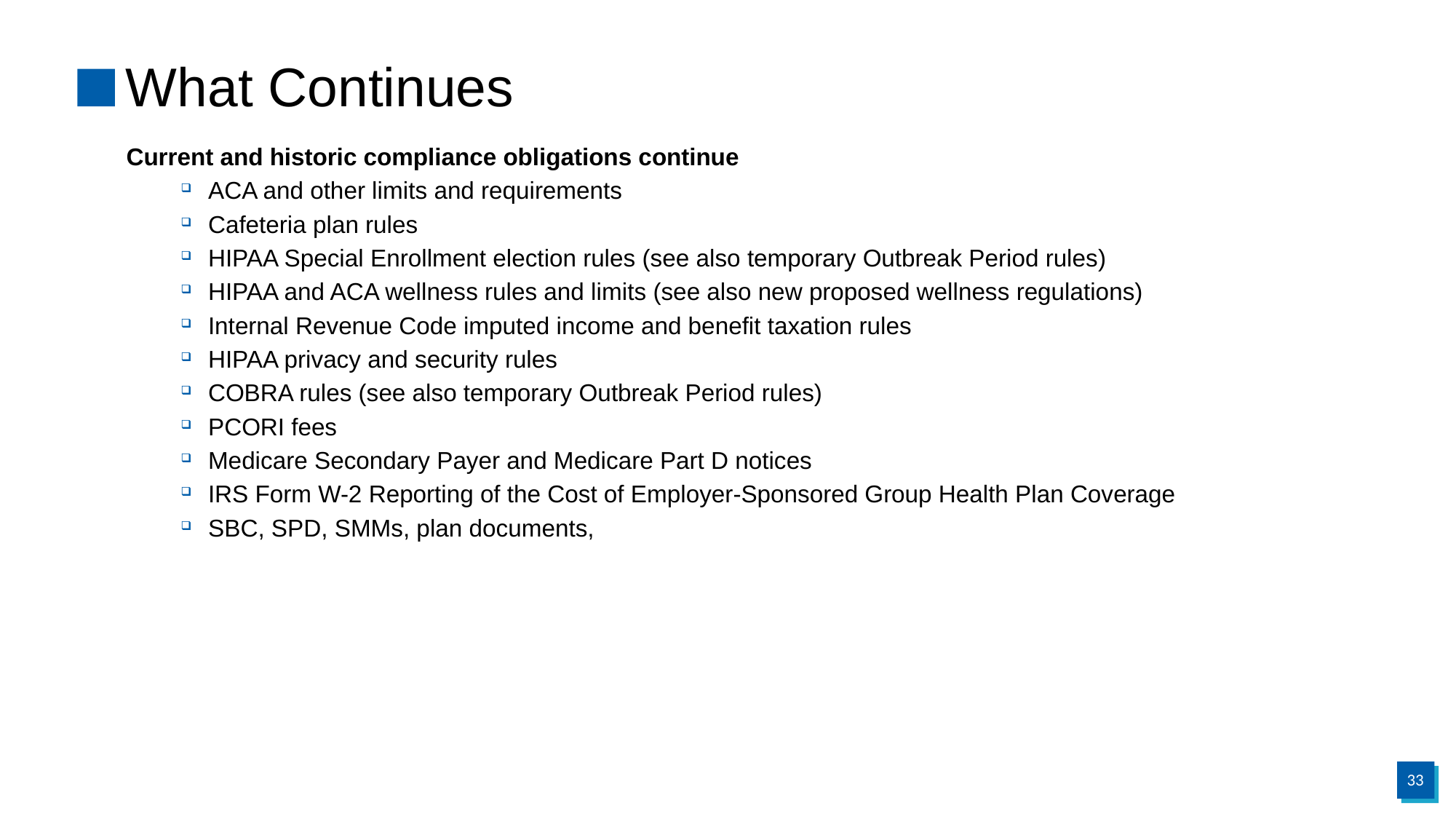

# What Continues
Current and historic compliance obligations continue
ACA and other limits and requirements
Cafeteria plan rules
HIPAA Special Enrollment election rules (see also temporary Outbreak Period rules)
HIPAA and ACA wellness rules and limits (see also new proposed wellness regulations)
Internal Revenue Code imputed income and benefit taxation rules
HIPAA privacy and security rules
COBRA rules (see also temporary Outbreak Period rules)
PCORI fees
Medicare Secondary Payer and Medicare Part D notices
IRS Form W-2 Reporting of the Cost of Employer-Sponsored Group Health Plan Coverage
SBC, SPD, SMMs, plan documents,